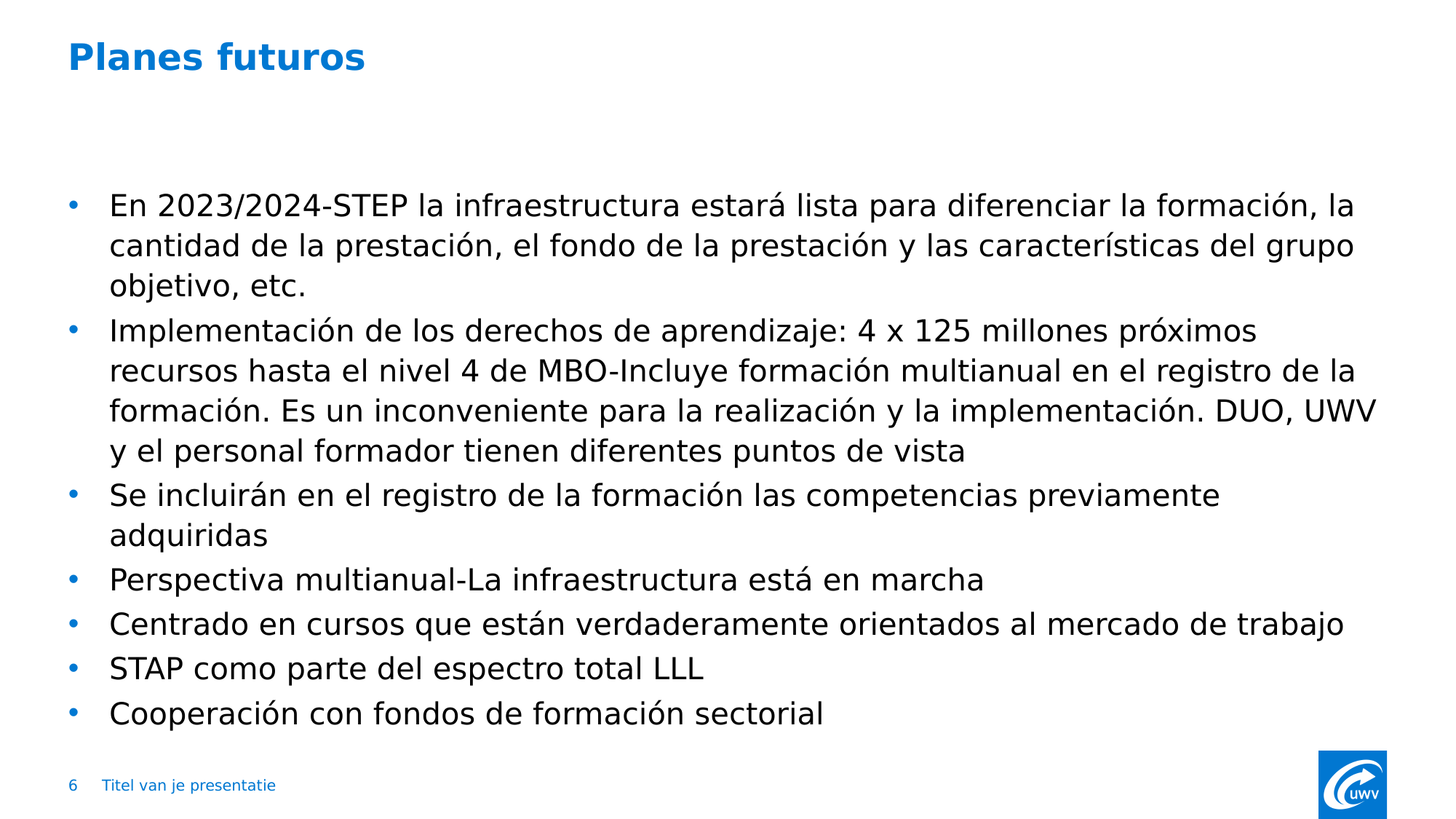

# Planes futuros
En 2023/2024-STEP la infraestructura estará lista para diferenciar la formación, la cantidad de la prestación, el fondo de la prestación y las características del grupo objetivo, etc.
Implementación de los derechos de aprendizaje: 4 x 125 millones próximos recursos hasta el nivel 4 de MBO-Incluye formación multianual en el registro de la formación. Es un inconveniente para la realización y la implementación. DUO, UWV y el personal formador tienen diferentes puntos de vista
Se incluirán en el registro de la formación las competencias previamente adquiridas
Perspectiva multianual-La infraestructura está en marcha
Centrado en cursos que están verdaderamente orientados al mercado de trabajo
STAP como parte del espectro total LLL
Cooperación con fondos de formación sectorial
6
Titel van je presentatie